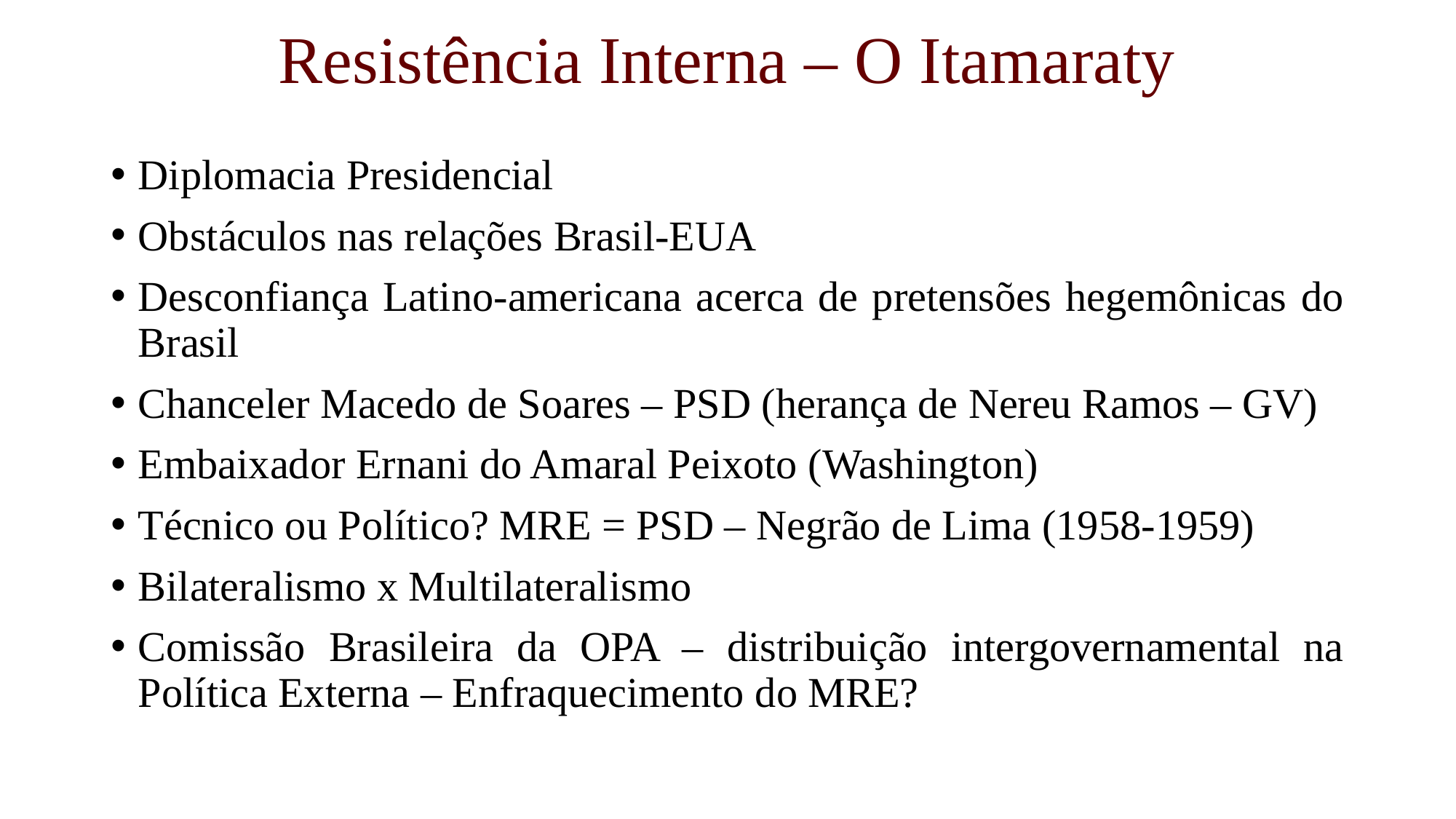

# Resistência Interna – O Itamaraty
Diplomacia Presidencial
Obstáculos nas relações Brasil-EUA
Desconfiança Latino-americana acerca de pretensões hegemônicas do Brasil
Chanceler Macedo de Soares – PSD (herança de Nereu Ramos – GV)
Embaixador Ernani do Amaral Peixoto (Washington)
Técnico ou Político? MRE = PSD – Negrão de Lima (1958-1959)
Bilateralismo x Multilateralismo
Comissão Brasileira da OPA – distribuição intergovernamental na Política Externa – Enfraquecimento do MRE?